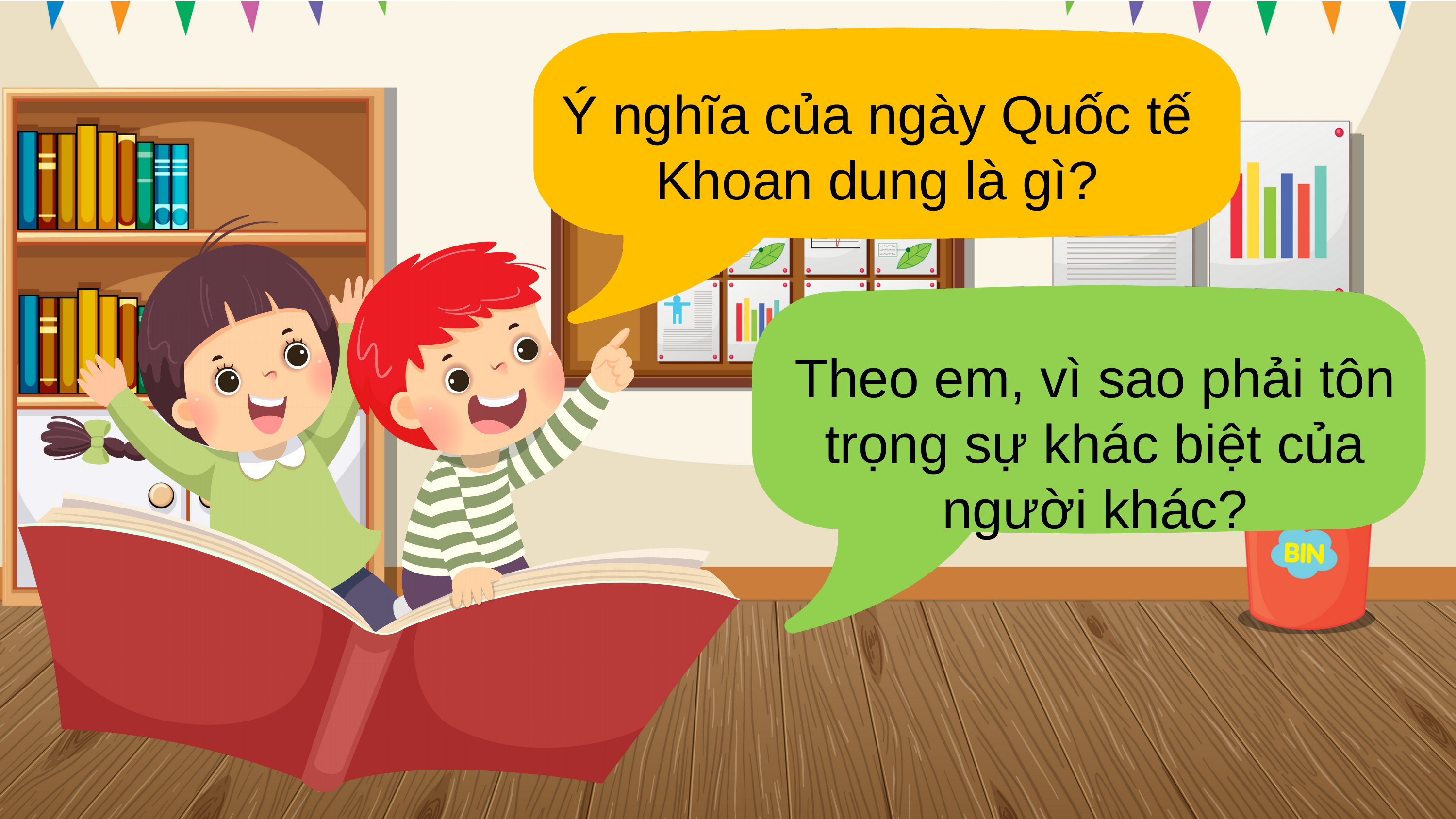

Ý nghĩa của ngày Quốc tế Khoan dung là gì?

Theo em, vì sao phải tôn trọng sự khác biệt của người khác?